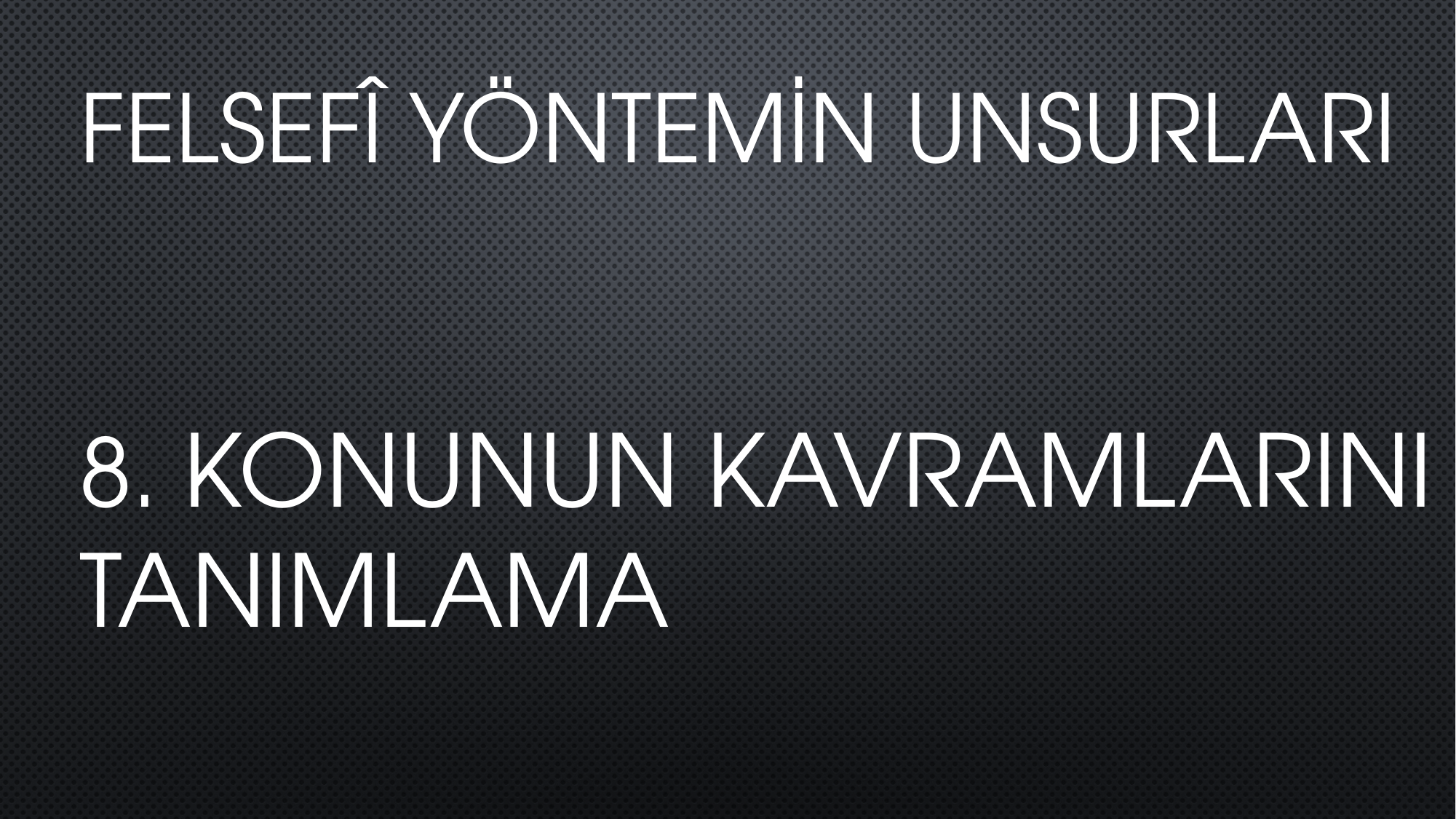

FELSEFÎ YÖNTEMİN UNSURLARI

8. KONUNUN KAVRAMLARINI
TANIMLAMA